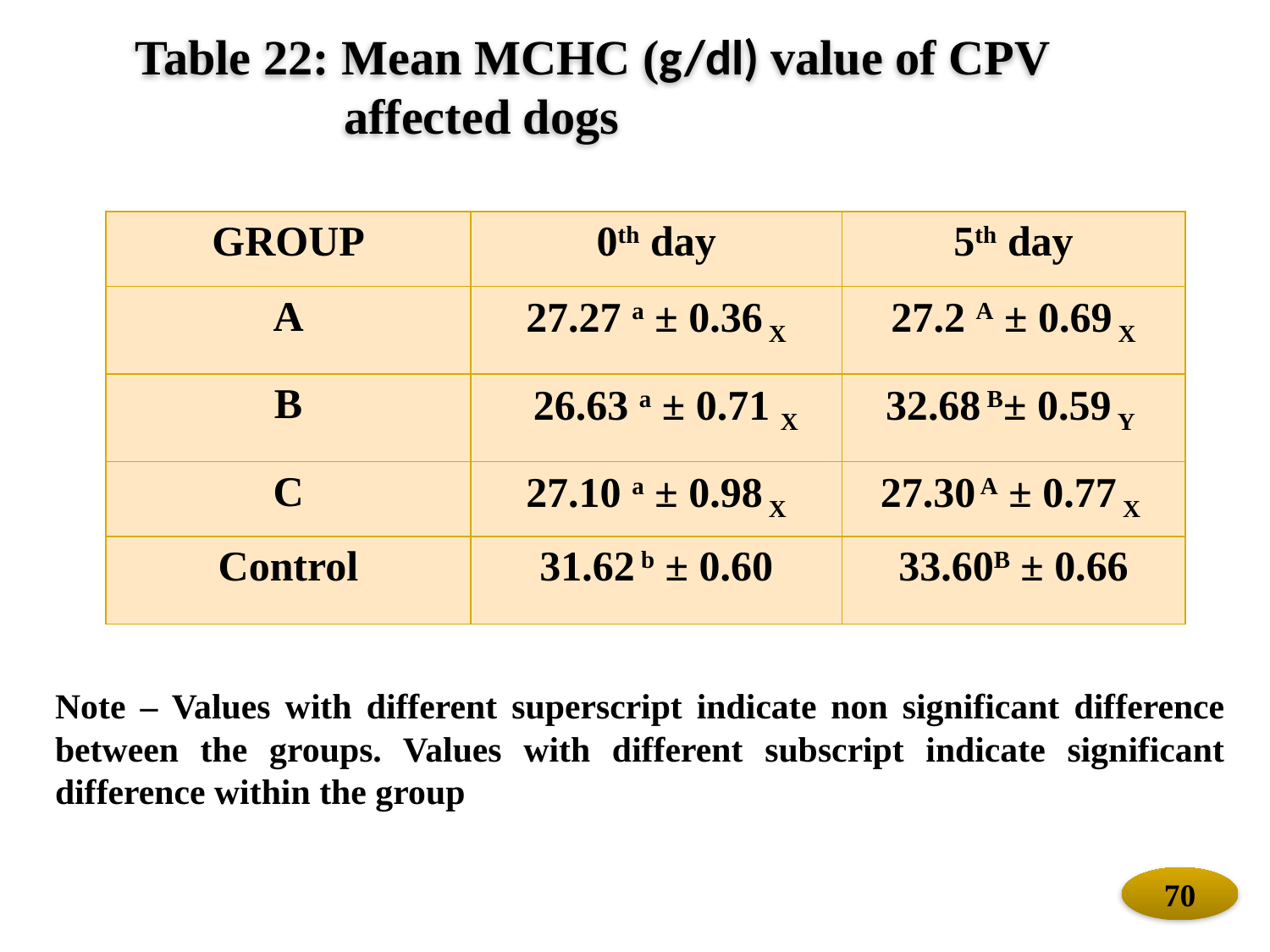

Table 22: Mean MCHC (g/dl) value of CPV
                 affected dogs
| GROUP | 0th day | 5th day |
| --- | --- | --- |
| A | 27.27 a ± 0.36 X | 27.2 A ± 0.69 X |
| B | 26.63 a ± 0.71 X | 32.68 B± 0.59 Y |
| C | 27.10 a ± 0.98 X | 27.30 A ± 0.77 X |
| Control | 31.62 b ± 0.60 | 33.60B ± 0.66 |
Note – Values with different superscript indicate non significant difference between the groups. Values with different subscript indicate significant difference within the group
70
70
70
70